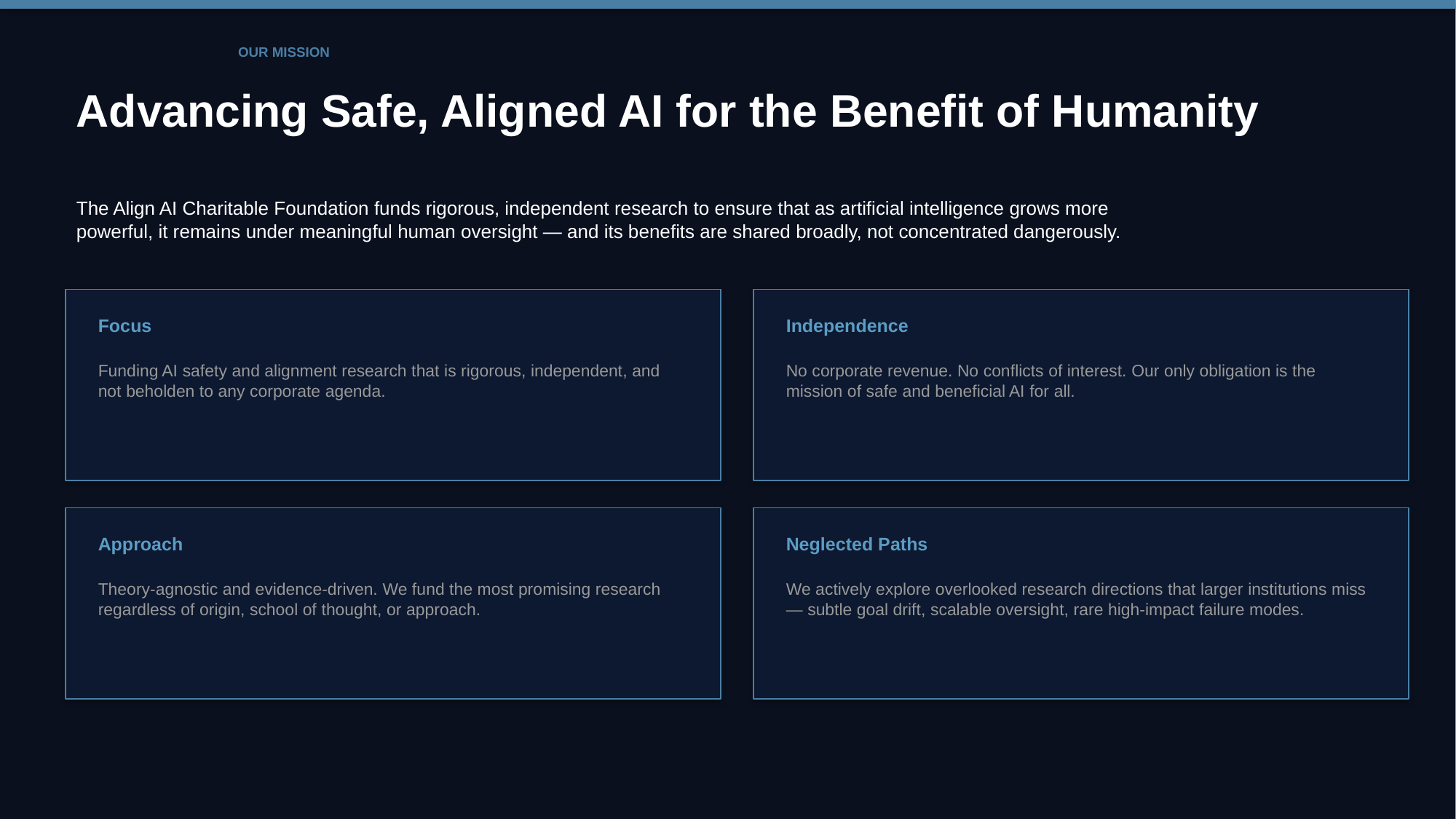

OUR MISSION
Advancing Safe, Aligned AI for the Benefit of Humanity
The Align AI Charitable Foundation funds rigorous, independent research to ensure that as artificial intelligence grows more
powerful, it remains under meaningful human oversight — and its benefits are shared broadly, not concentrated dangerously.

Focus
Independence
Funding AI safety and alignment research that is rigorous, independent, and not beholden to any corporate agenda.
No corporate revenue. No conflicts of interest. Our only obligation is the mission of safe and beneficial AI for all.

Approach
Neglected Paths
Theory-agnostic and evidence-driven. We fund the most promising research regardless of origin, school of thought, or approach.
We actively explore overlooked research directions that larger institutions miss — subtle goal drift, scalable oversight, rare high-impact failure modes.